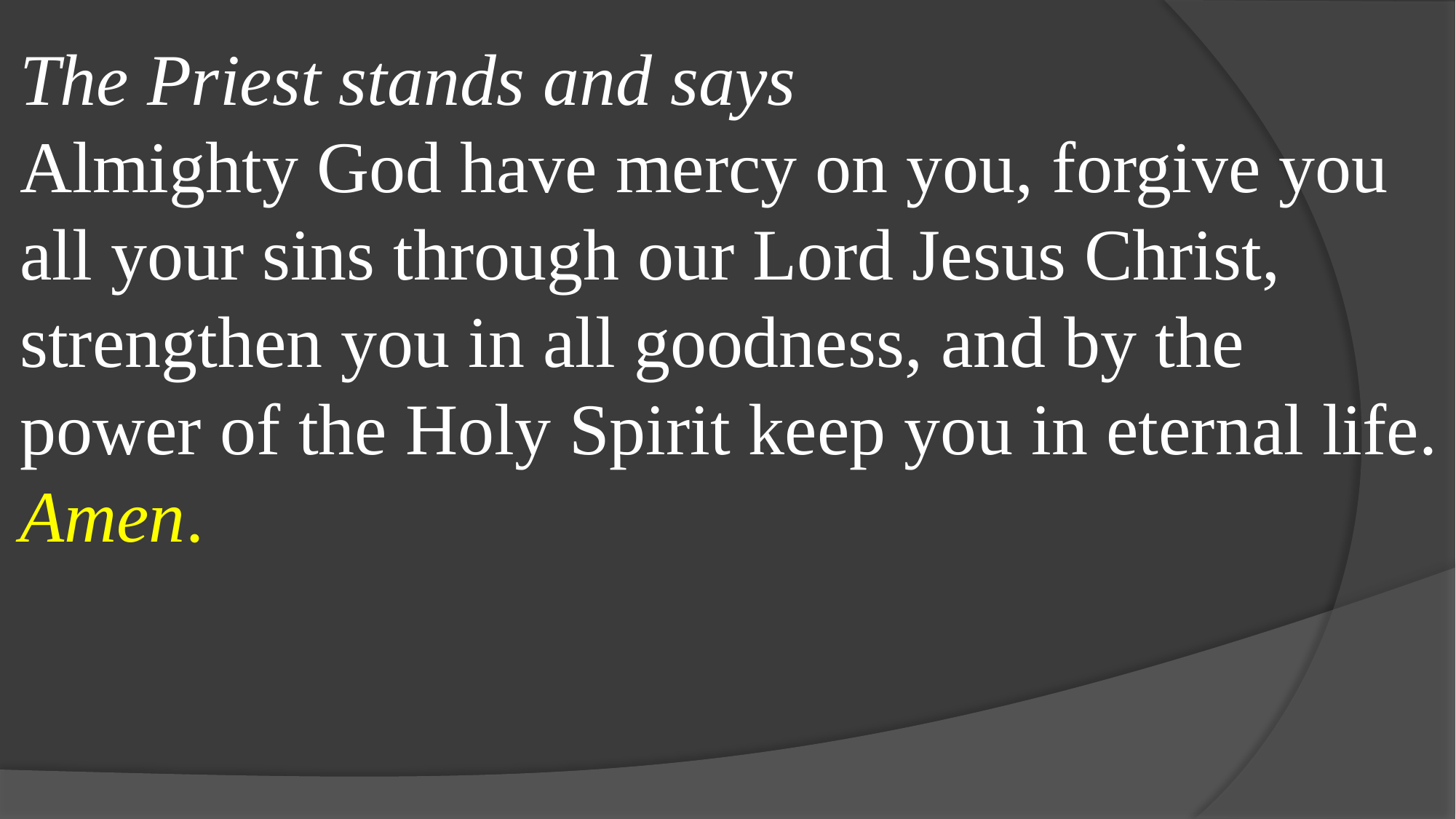

The Priest stands and says
Almighty God have mercy on you, forgive you all your sins through our Lord Jesus Christ, strengthen you in all goodness, and by the power of the Holy Spirit keep you in eternal life. Amen.